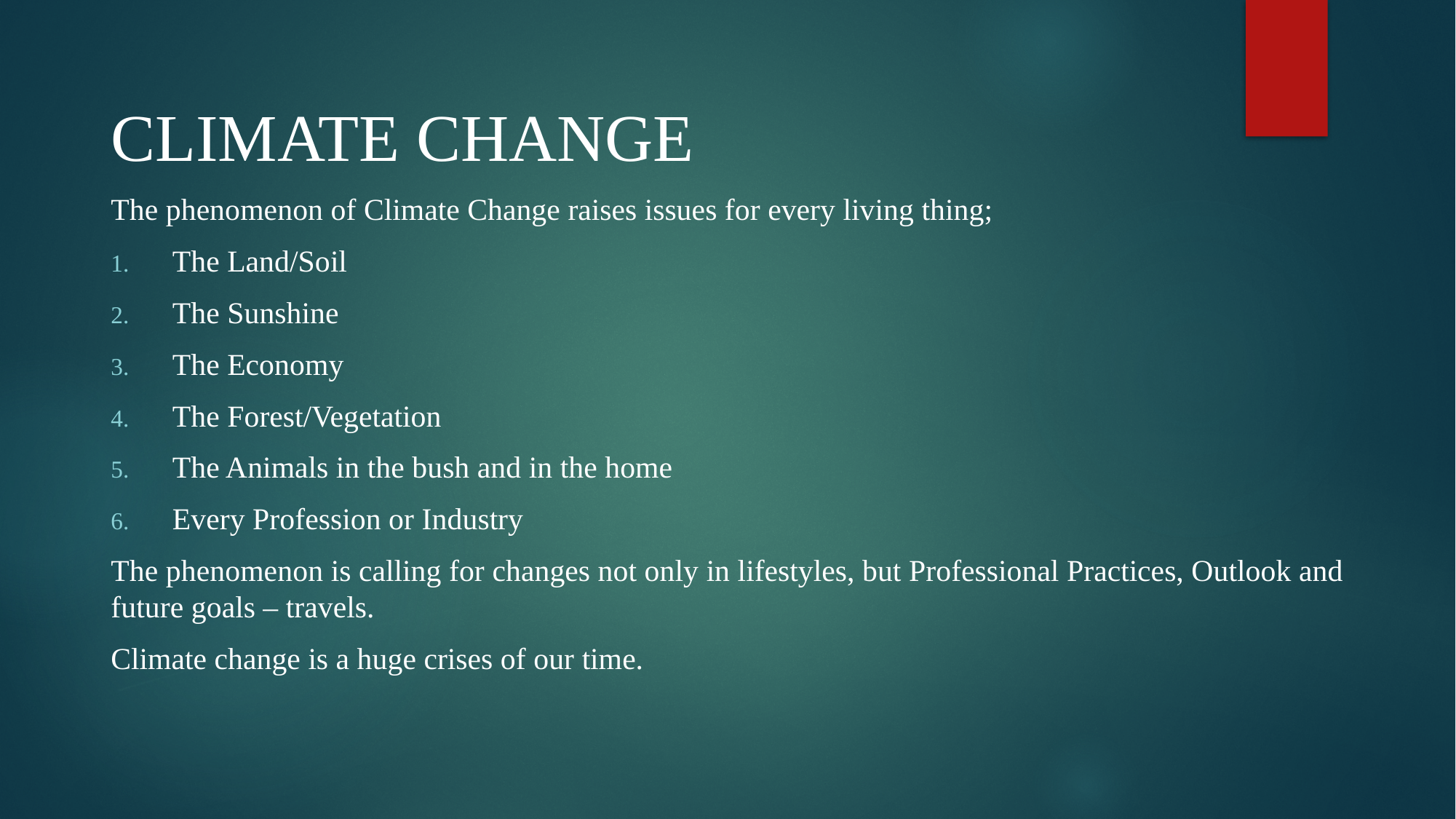

#
CLIMATE CHANGE
The phenomenon of Climate Change raises issues for every living thing;
The Land/Soil
The Sunshine
The Economy
The Forest/Vegetation
The Animals in the bush and in the home
Every Profession or Industry
The phenomenon is calling for changes not only in lifestyles, but Professional Practices, Outlook and future goals – travels.
Climate change is a huge crises of our time.